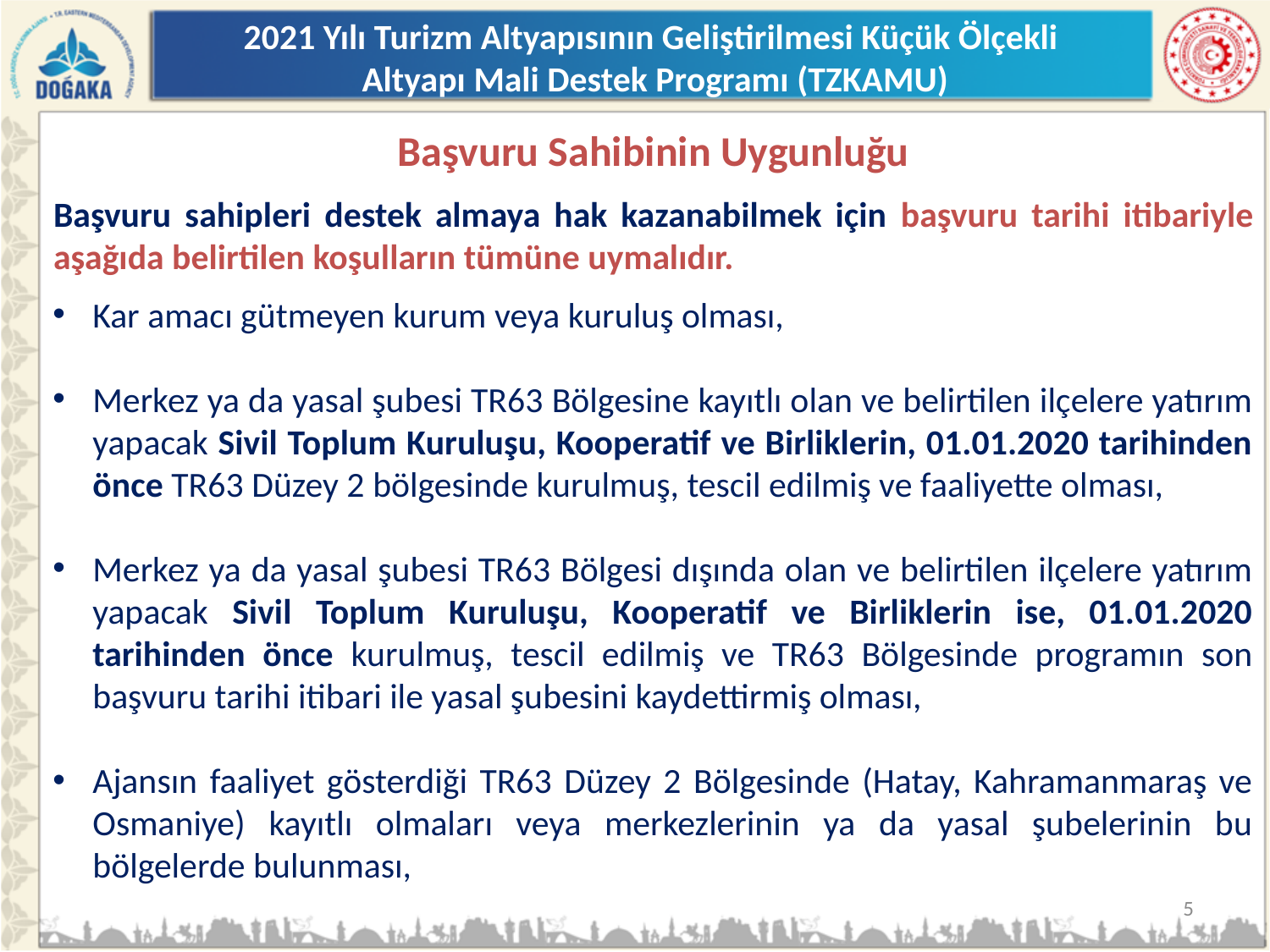

2021 Yılı Turizm Altyapısının Geliştirilmesi Küçük Ölçekli
 Altyapı Mali Destek Programı (TZKAMU)
Başvuru Sahibinin Uygunluğu
Başvuru sahipleri destek almaya hak kazanabilmek için başvuru tarihi itibariyle aşağıda belirtilen koşulların tümüne uymalıdır.
Kar amacı gütmeyen kurum veya kuruluş olması,

Merkez ya da yasal şubesi TR63 Bölgesine kayıtlı olan ve belirtilen ilçelere yatırım yapacak Sivil Toplum Kuruluşu, Kooperatif ve Birliklerin, 01.01.2020 tarihinden önce TR63 Düzey 2 bölgesinde kurulmuş, tescil edilmiş ve faaliyette olması,

Merkez ya da yasal şubesi TR63 Bölgesi dışında olan ve belirtilen ilçelere yatırım yapacak Sivil Toplum Kuruluşu, Kooperatif ve Birliklerin ise, 01.01.2020 tarihinden önce kurulmuş, tescil edilmiş ve TR63 Bölgesinde programın son başvuru tarihi itibari ile yasal şubesini kaydettirmiş olması,

Ajansın faaliyet gösterdiği TR63 Düzey 2 Bölgesinde (Hatay, Kahramanmaraş ve Osmaniye) kayıtlı olmaları veya merkezlerinin ya da yasal şubelerinin bu bölgelerde bulunması,
5